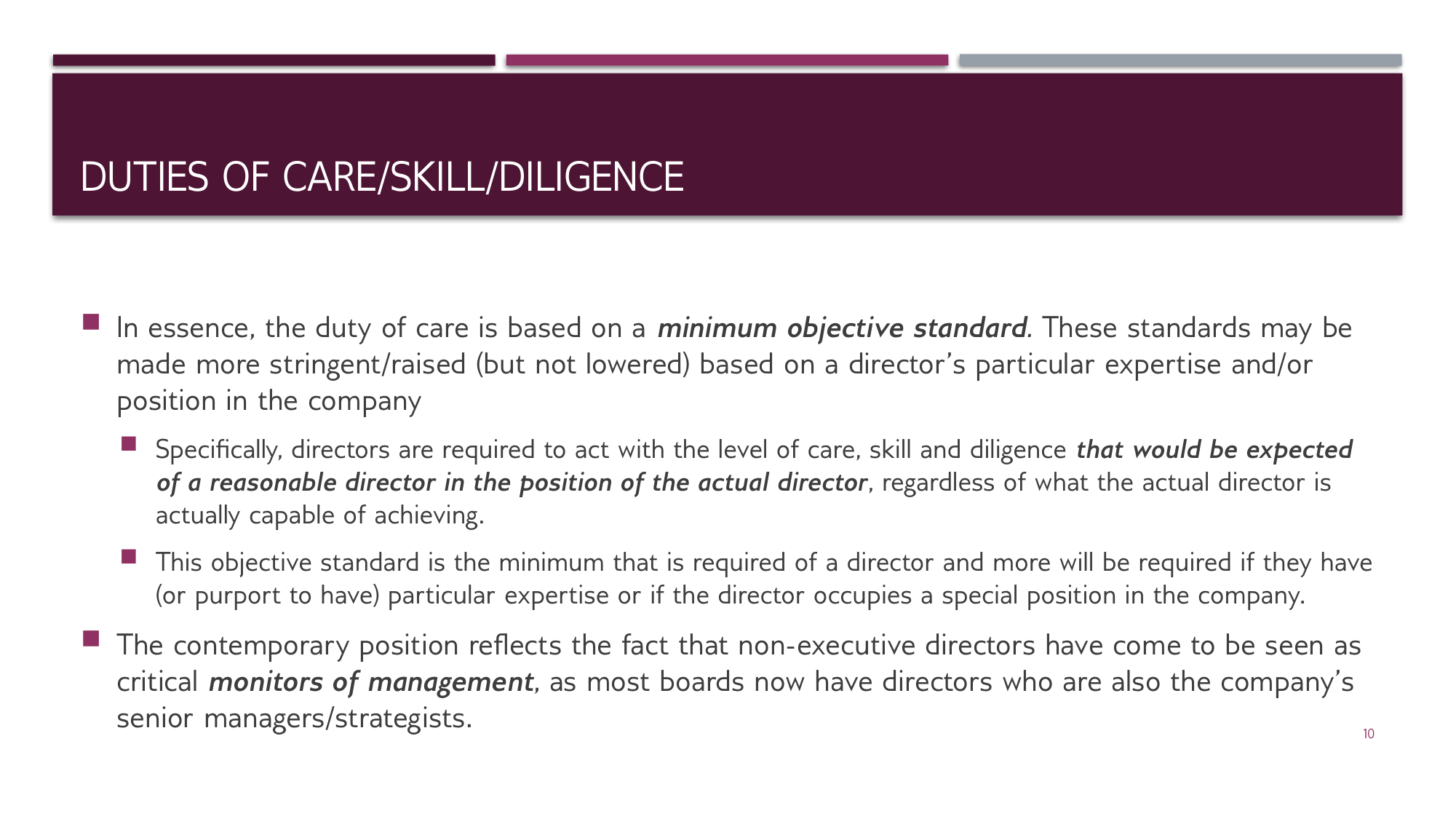

# Duties of care/skill/diligence
In essence, the duty of care is based on a minimum objective standard. These standards may be made more stringent/raised (but not lowered) based on a director’s particular expertise and/or position in the company
Specifically, directors are required to act with the level of care, skill and diligence that would be expected of a reasonable director in the position of the actual director, regardless of what the actual director is actually capable of achieving.
This objective standard is the minimum that is required of a director and more will be required if they have (or purport to have) particular expertise or if the director occupies a special position in the company.
The contemporary position reflects the fact that non-executive directors have come to be seen as critical monitors of management, as most boards now have directors who are also the company’s senior managers/strategists.
10